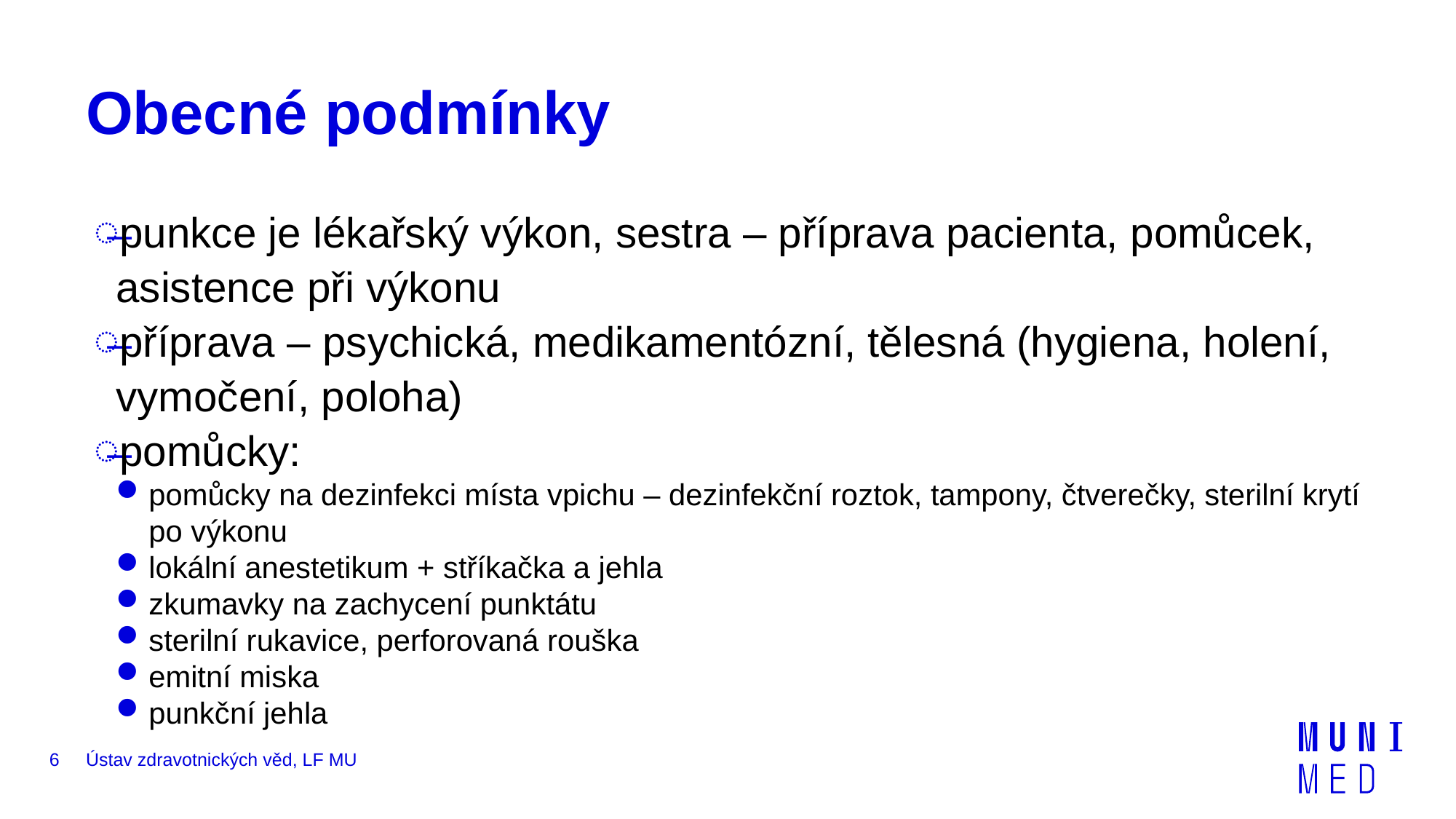

# Obecné podmínky
punkce je lékařský výkon, sestra – příprava pacienta, pomůcek, asistence při výkonu
příprava – psychická, medikamentózní, tělesná (hygiena, holení, vymočení, poloha)
pomůcky:
pomůcky na dezinfekci místa vpichu – dezinfekční roztok, tampony, čtverečky, sterilní krytí po výkonu
lokální anestetikum + stříkačka a jehla
zkumavky na zachycení punktátu
sterilní rukavice, perforovaná rouška
emitní miska
punkční jehla

6
Ústav zdravotnických věd, LF MU